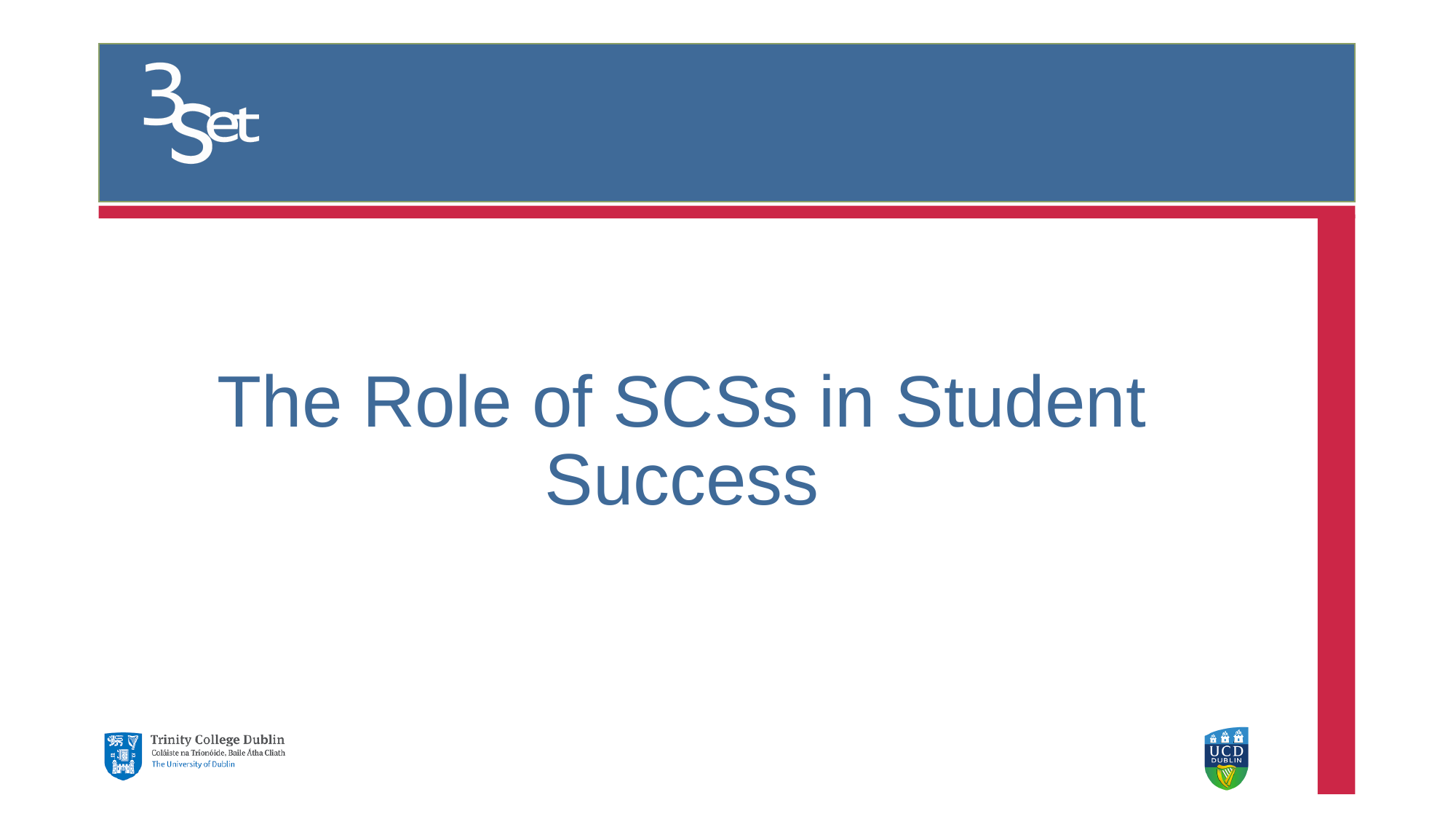

#
The Role of SCSs in Student Success